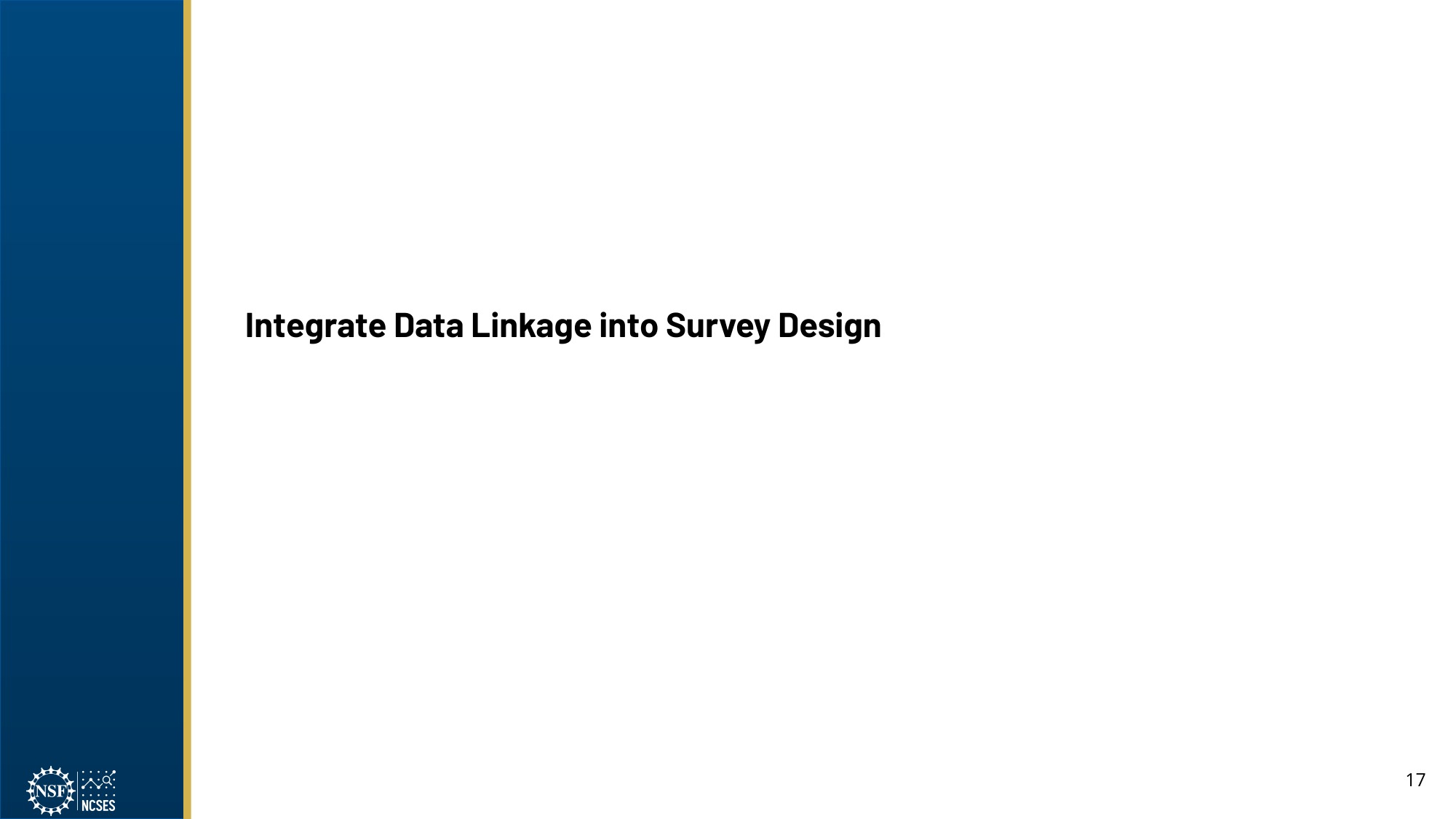

Integrate Data Linkage into Survey Design
17